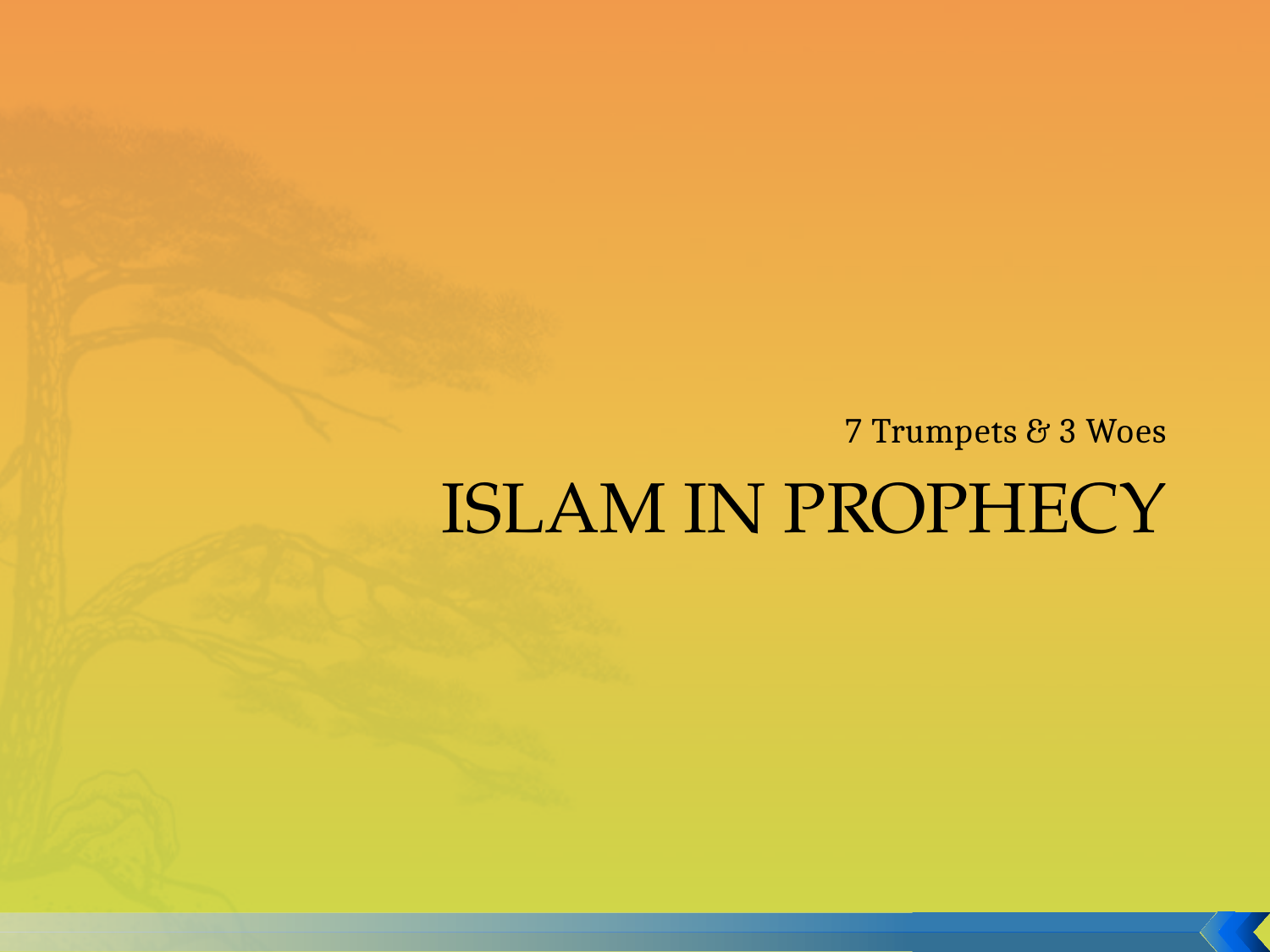

7 Trumpets & 3 Woes
# Islam in Prophecy